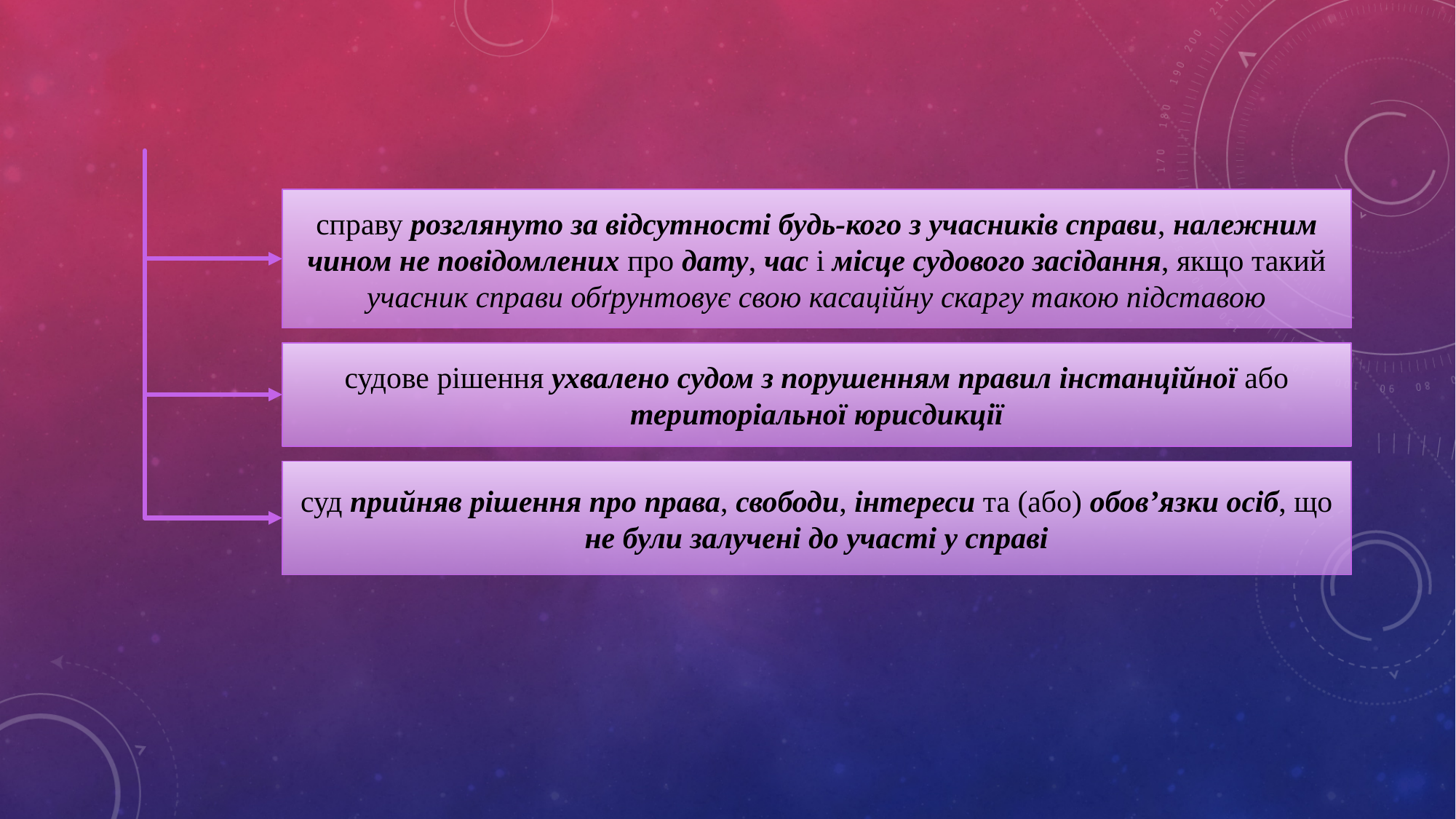

справу розглянуто за відсутності будь-кого з учасників справи, належним чином не повідомлених про дату, час і місце судового засідання, якщо такий учасник справи обґрунтовує свою касаційну скаргу такою підставою
судове рішення ухвалено судом з порушенням правил інстанційної або територіальної юрисдикції
суд прийняв рішення про права, свободи, інтереси та (або) обов’язки осіб, що не були залучені до участі у справі